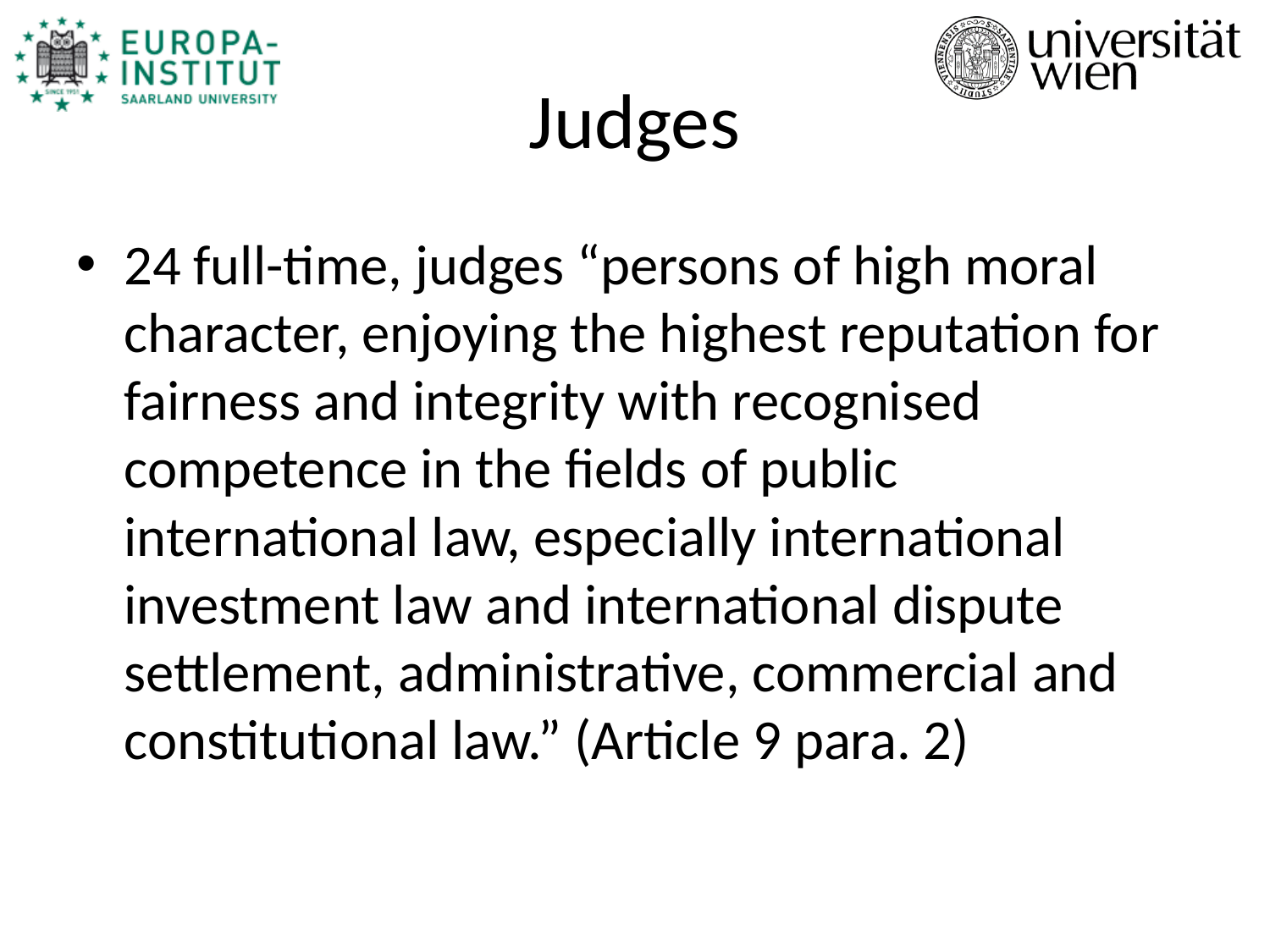

# Judges
24 full-time, judges “persons of high moral character, enjoying the highest reputation for fairness and integrity with recognised competence in the fields of public international law, especially international investment law and international dispute settlement, administrative, commercial and constitutional law.” (Article 9 para. 2)